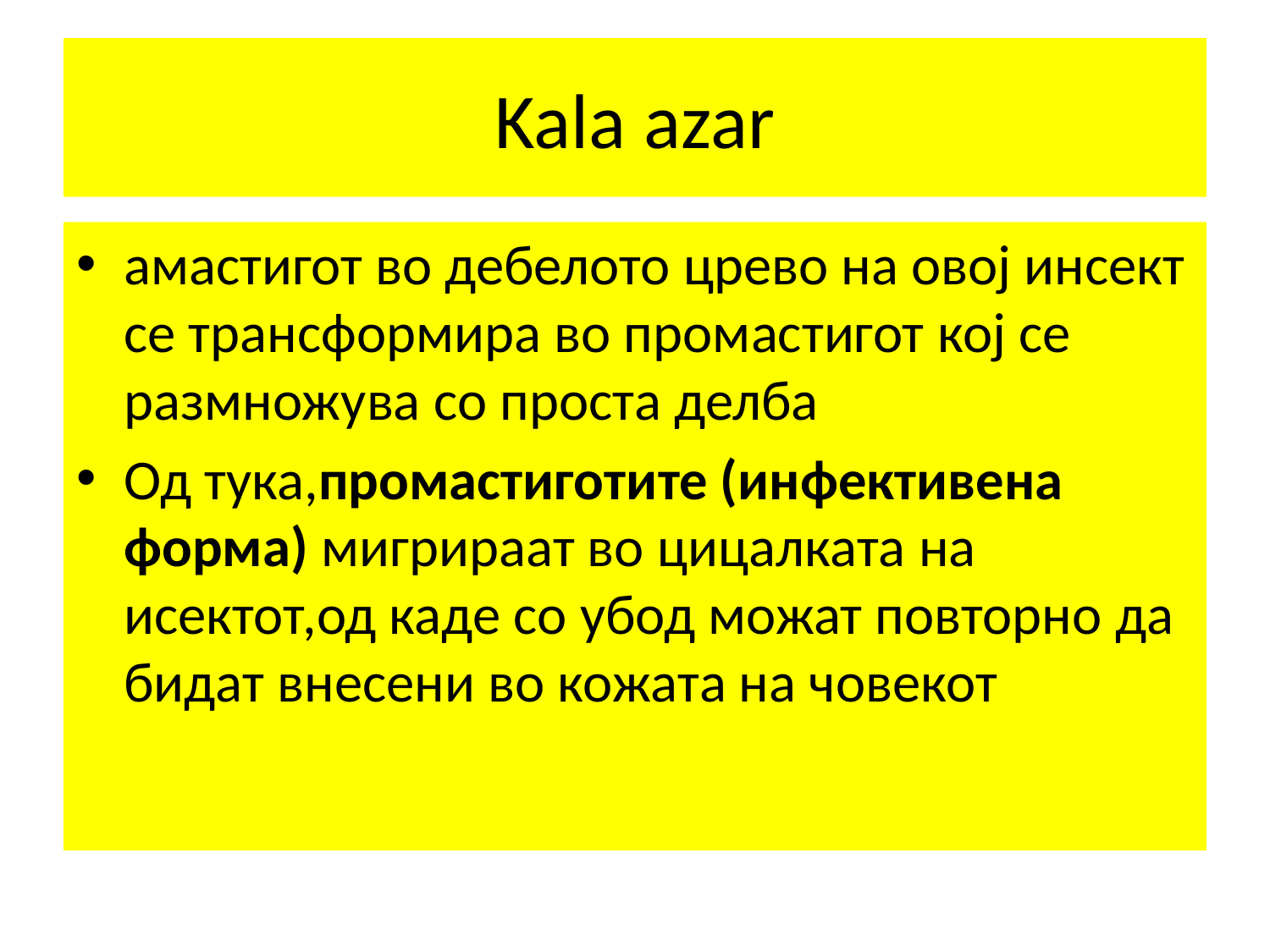

# Kala azar
амастигот во дебелото црево на овој инсект се трансформира во промастигот кој се размножува со проста делба
Од тука,промастиготите (инфективена форма) мигрираат во цицалката на исектот,од каде со убод можат повторно да бидат внесени во кожата на човекот